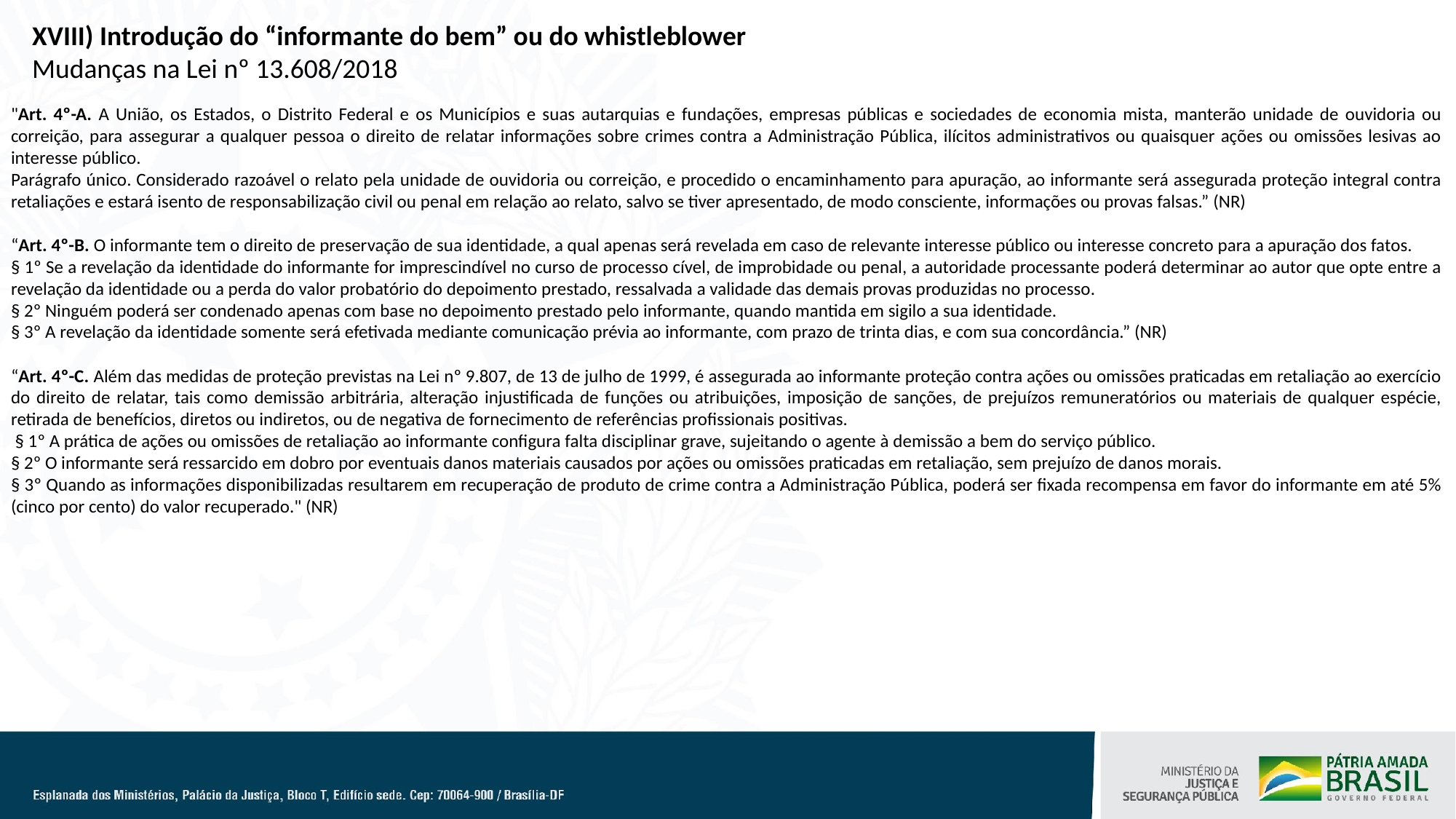

XVIII) Introdução do “informante do bem” ou do whistleblower
Mudanças na Lei nº 13.608/2018
"Art. 4º-A. A União, os Estados, o Distrito Federal e os Municípios e suas autarquias e fundações, empresas públicas e sociedades de economia mista, manterão unidade de ouvidoria ou correição, para assegurar a qualquer pessoa o direito de relatar informações sobre crimes contra a Administração Pública, ilícitos administrativos ou quaisquer ações ou omissões lesivas ao interesse público.
Parágrafo único. Considerado razoável o relato pela unidade de ouvidoria ou correição, e procedido o encaminhamento para apuração, ao informante será assegurada proteção integral contra retaliações e estará isento de responsabilização civil ou penal em relação ao relato, salvo se tiver apresentado, de modo consciente, informações ou provas falsas.” (NR)

“Art. 4º-B. O informante tem o direito de preservação de sua identidade, a qual apenas será revelada em caso de relevante interesse público ou interesse concreto para a apuração dos fatos.
§ 1º Se a revelação da identidade do informante for imprescindível no curso de processo cível, de improbidade ou penal, a autoridade processante poderá determinar ao autor que opte entre a revelação da identidade ou a perda do valor probatório do depoimento prestado, ressalvada a validade das demais provas produzidas no processo.
§ 2º Ninguém poderá ser condenado apenas com base no depoimento prestado pelo informante, quando mantida em sigilo a sua identidade.
§ 3º A revelação da identidade somente será efetivada mediante comunicação prévia ao informante, com prazo de trinta dias, e com sua concordância.” (NR)

“Art. 4º-C. Além das medidas de proteção previstas na Lei nº 9.807, de 13 de julho de 1999, é assegurada ao informante proteção contra ações ou omissões praticadas em retaliação ao exercício do direito de relatar, tais como demissão arbitrária, alteração injustificada de funções ou atribuições, imposição de sanções, de prejuízos remuneratórios ou materiais de qualquer espécie, retirada de benefícios, diretos ou indiretos, ou de negativa de fornecimento de referências profissionais positivas.
 § 1º A prática de ações ou omissões de retaliação ao informante configura falta disciplinar grave, sujeitando o agente à demissão a bem do serviço público.
§ 2º O informante será ressarcido em dobro por eventuais danos materiais causados por ações ou omissões praticadas em retaliação, sem prejuízo de danos morais.
§ 3º Quando as informações disponibilizadas resultarem em recuperação de produto de crime contra a Administração Pública, poderá ser fixada recompensa em favor do informante em até 5% (cinco por cento) do valor recuperado." (NR)